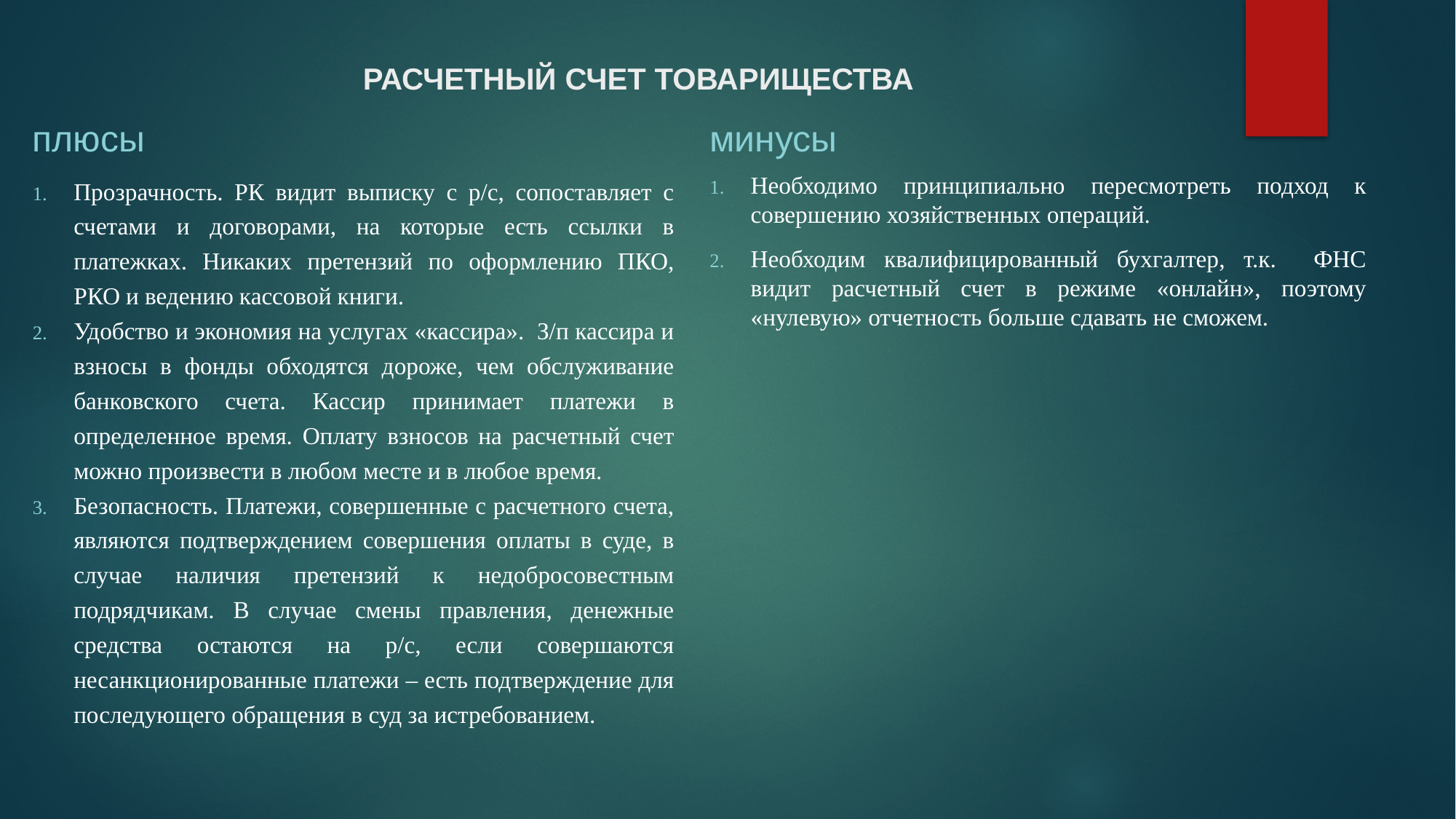

# РАСЧЕТНЫЙ СЧЕТ ТОВАРИЩЕСТВА
минусы
плюсы
Прозрачность. РК видит выписку с р/с, сопоставляет с счетами и договорами, на которые есть ссылки в платежках. Никаких претензий по оформлению ПКО, РКО и ведению кассовой книги.
Удобство и экономия на услугах «кассира».  З/п кассира и взносы в фонды обходятся дороже, чем обслуживание банковского счета. Кассир принимает платежи в определенное время. Оплату взносов на расчетный счет можно произвести в любом месте и в любое время.
Безопасность. Платежи, совершенные с расчетного счета, являются подтверждением совершения оплаты в суде, в случае наличия претензий к недобросовестным подрядчикам. В случае смены правления, денежные средства остаются на р/с, если совершаются несанкционированные платежи – есть подтверждение для последующего обращения в суд за истребованием.

Необходимо принципиально пересмотреть подход к совершению хозяйственных операций.
Необходим квалифицированный бухгалтер, т.к.  ФНС видит расчетный счет в режиме «онлайн», поэтому «нулевую» отчетность больше сдавать не сможем.